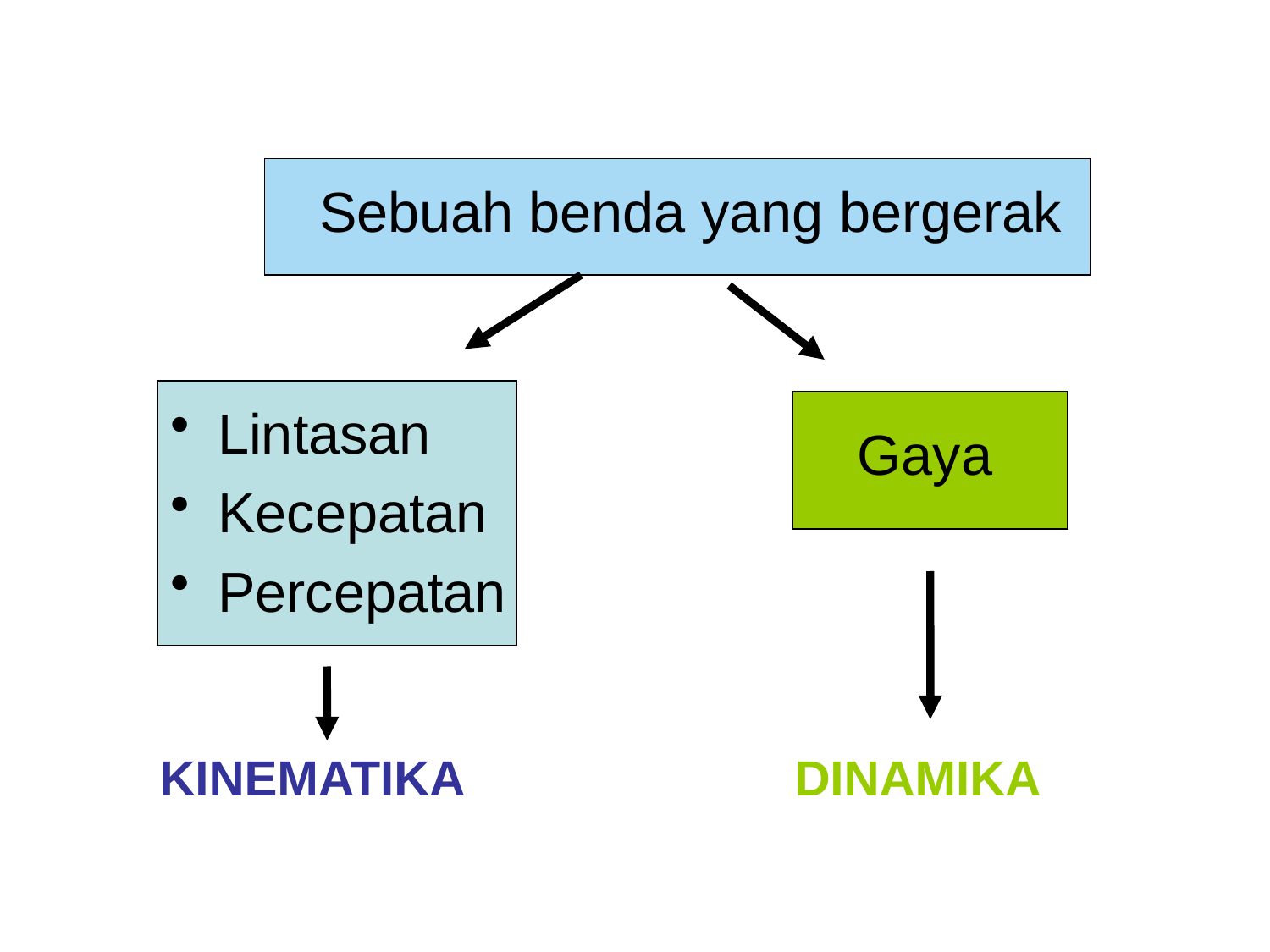

Sebuah benda yang bergerak

Lintasan
Kecepatan
Percepatan

Gaya

KINEMATIKA
DINAMIKA